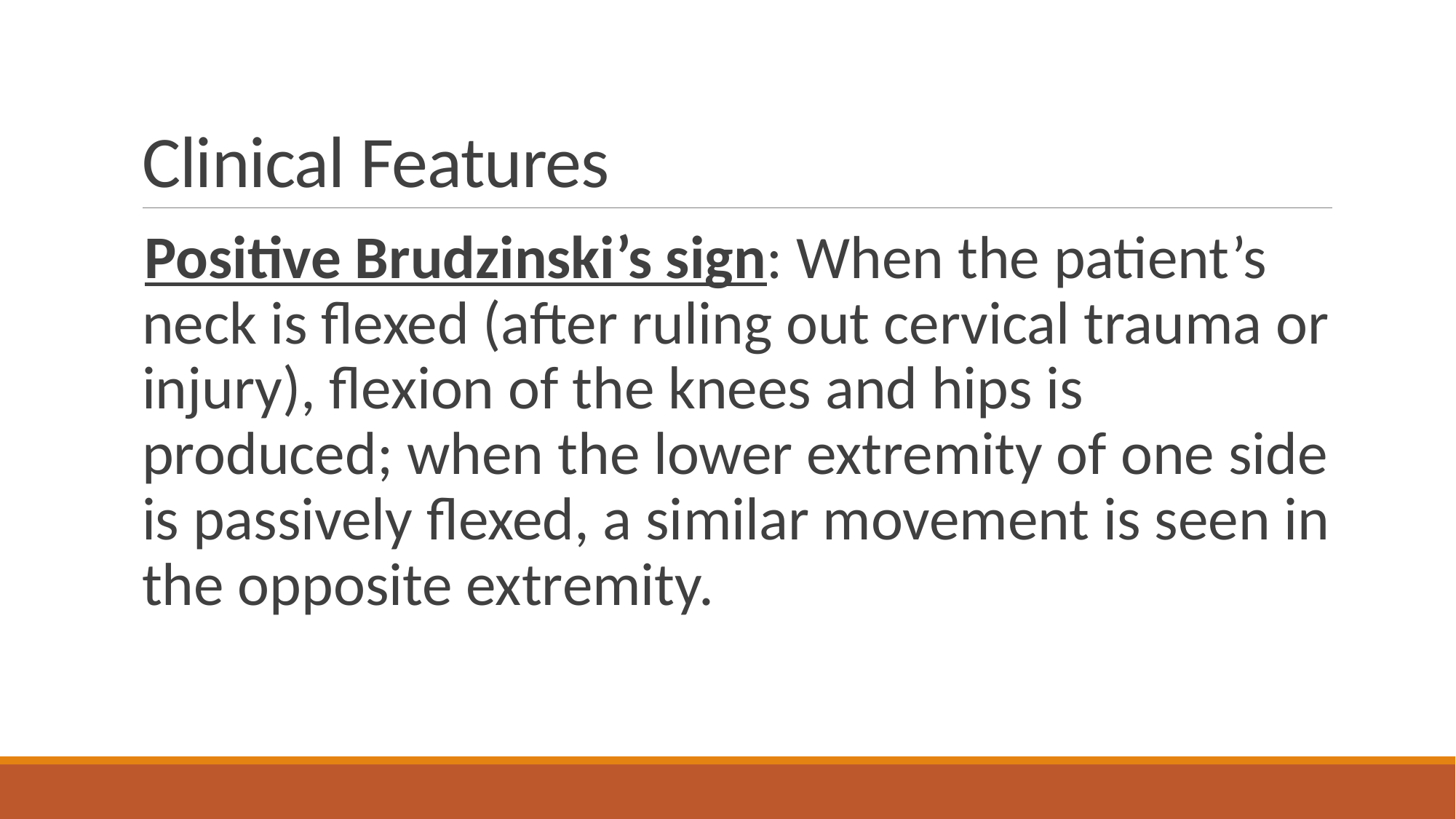

# Clinical Features
Positive Brudzinski’s sign: When the patient’s neck is flexed (after ruling out cervical trauma or injury), flexion of the knees and hips is produced; when the lower extremity of one side is passively flexed, a similar movement is seen in the opposite extremity.